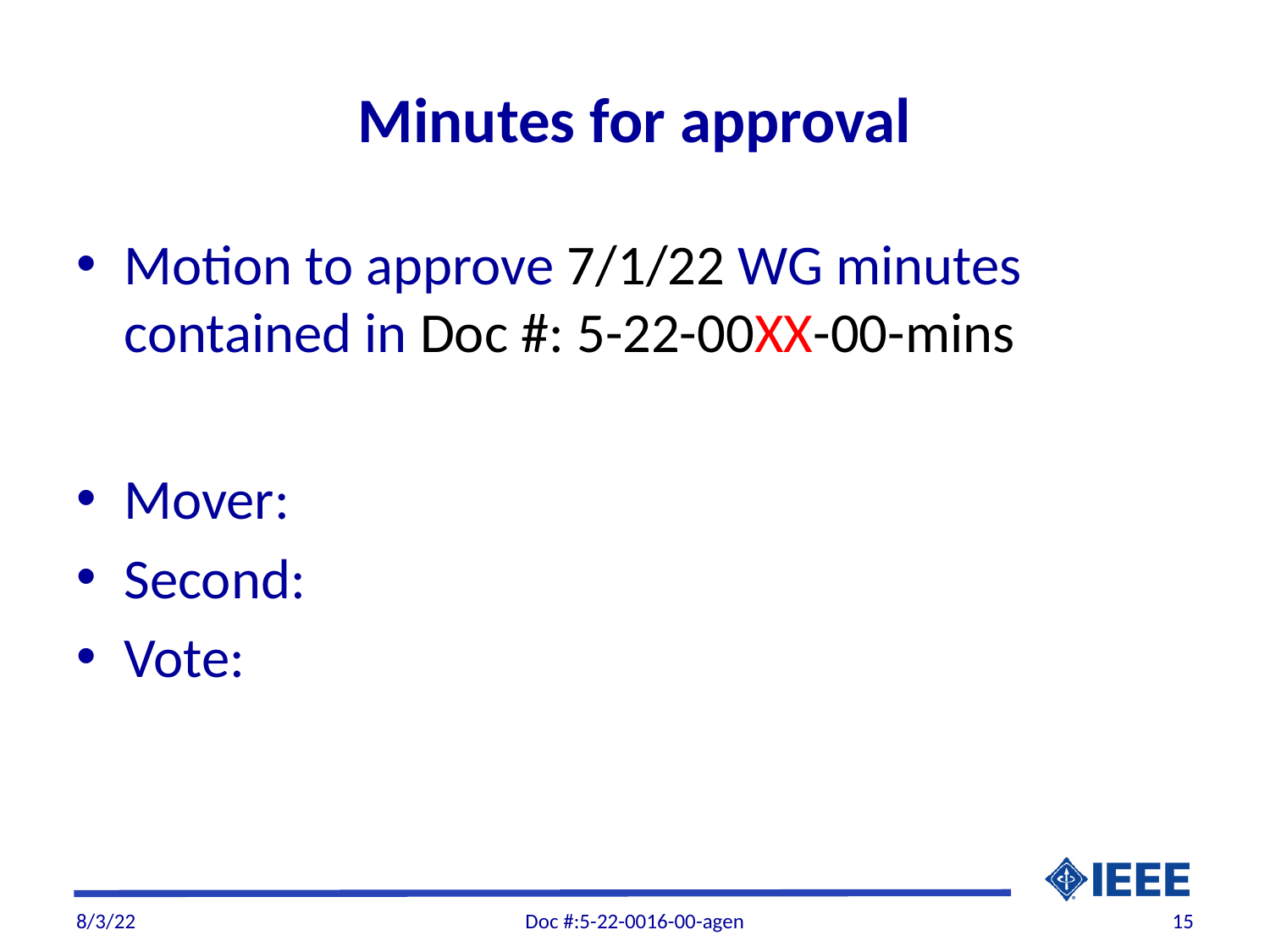

# Minutes for approval
Motion to approve 7/1/22 WG minutes contained in Doc #: 5-22-00XX-00-mins

Mover:
Second:
Vote:

8/3/22
Doc #:5-22-0016-00-agen
15